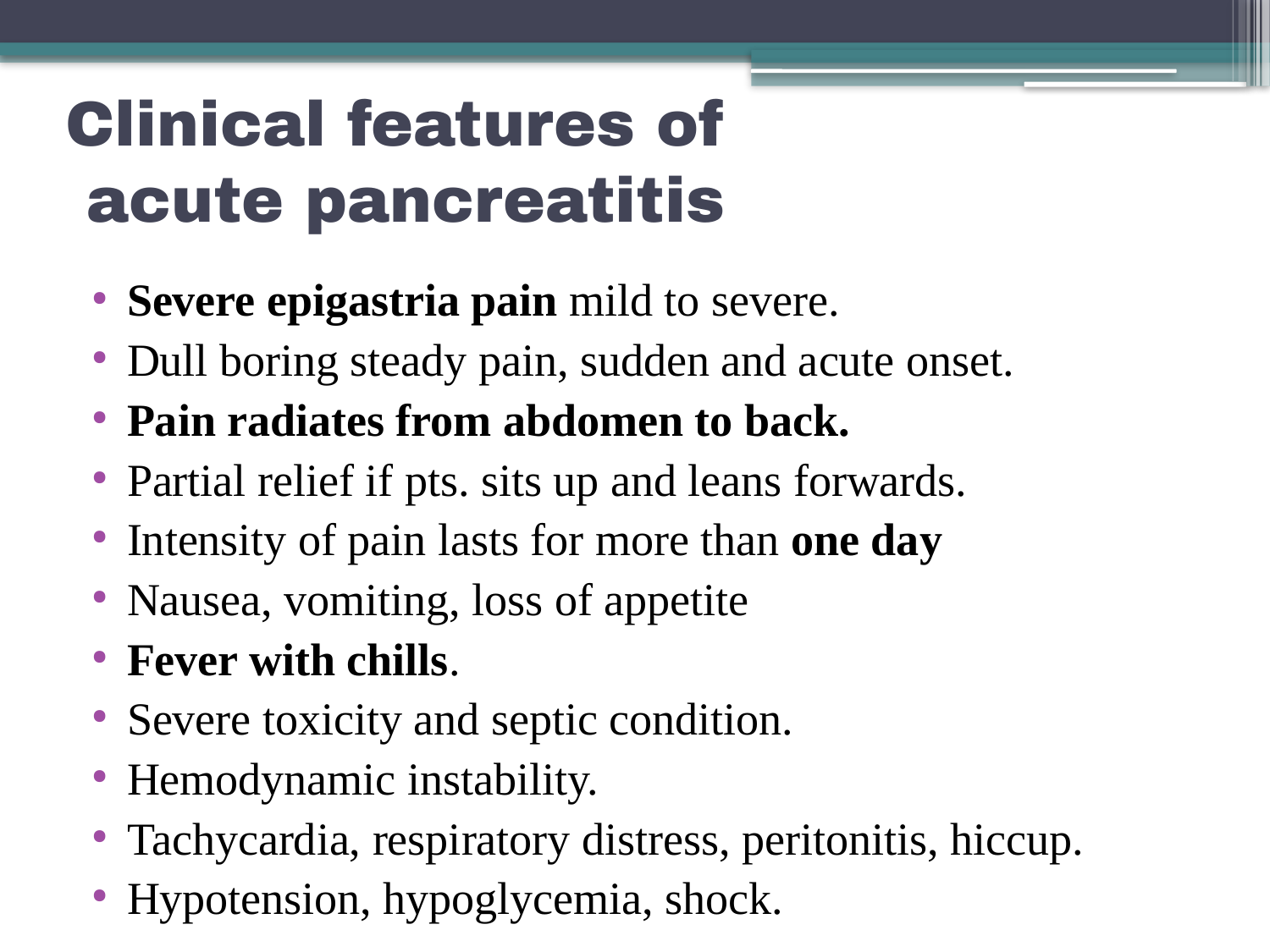

# Clinical features of acute pancreatitis
Severe epigastria pain mild to severe.
Dull boring steady pain, sudden and acute onset.
Pain radiates from abdomen to back.
Partial relief if pts. sits up and leans forwards.
Intensity of pain lasts for more than one day
Nausea, vomiting, loss of appetite
Fever with chills.
Severe toxicity and septic condition.
Hemodynamic instability.
Tachycardia, respiratory distress, peritonitis, hiccup.
Hypotension, hypoglycemia, shock.